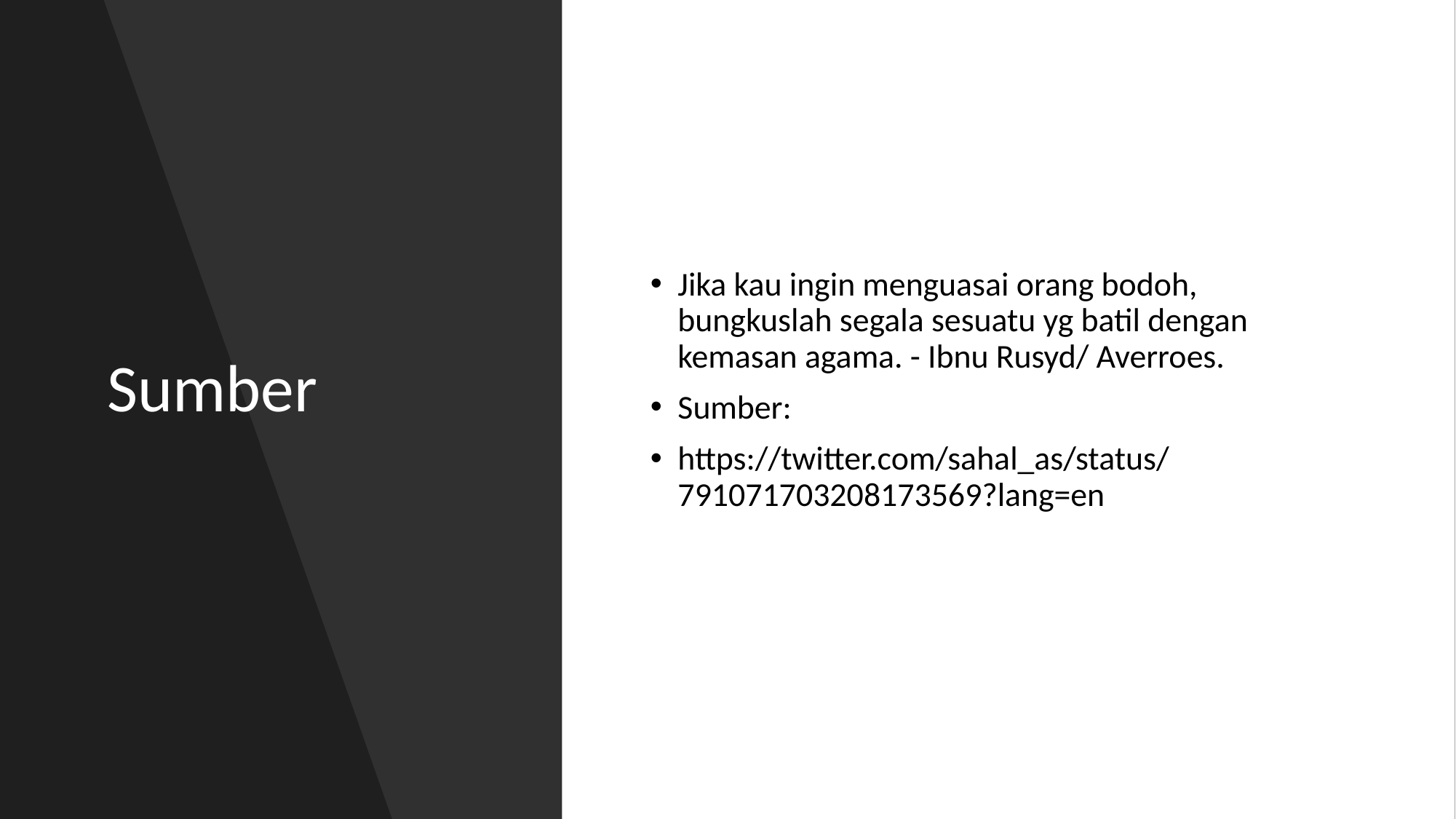

# Sumber
Jika kau ingin menguasai orang bodoh, bungkuslah segala sesuatu yg batil dengan kemasan agama. - Ibnu Rusyd/ Averroes.
Sumber:
https://twitter.com/sahal_as/status/791071703208173569?lang=en